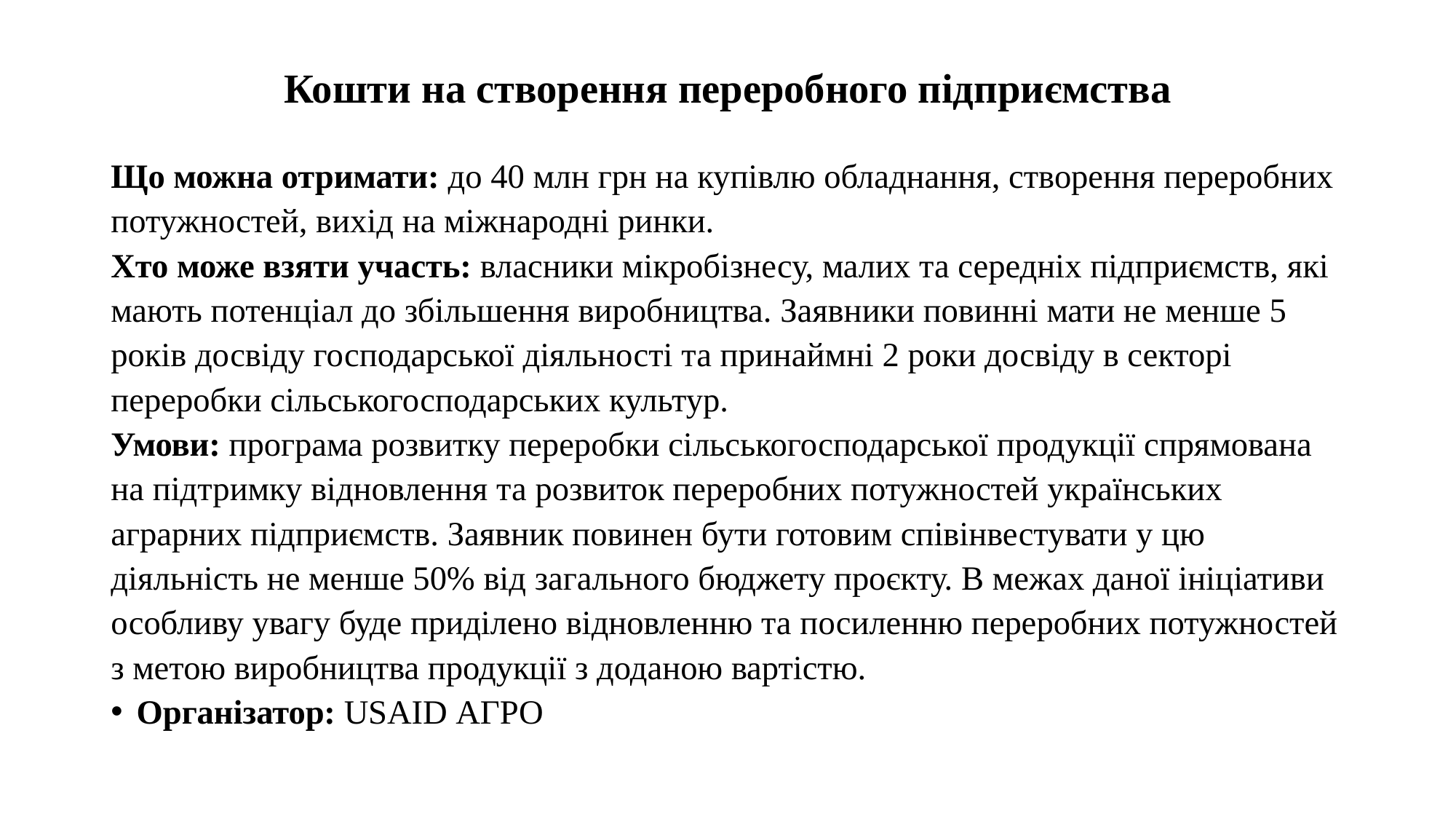

# Кошти на створення переробного підприємства
Що можна отримати: до 40 млн грн на купівлю обладнання, створення переробних потужностей, вихід на міжнародні ринки.
Хто може взяти участь: власники мікробізнесу, малих та середніх підприємств, які мають потенціал до збільшення виробництва. Заявники повинні мати не менше 5 років досвіду господарської діяльності та принаймні 2 роки досвіду в секторі переробки сільськогосподарських культур.
Умови: програма розвитку переробки сільськогосподарської продукції спрямована на підтримку відновлення та розвиток переробних потужностей українських аграрних підприємств. Заявник повинен бути готовим співінвестувати у цю діяльність не менше 50% від загального бюджету проєкту. В межах даної ініціативи особливу увагу буде приділено відновленню та посиленню переробних потужностей з метою виробництва продукції з доданою вартістю.
Організатор: USAID АГРО